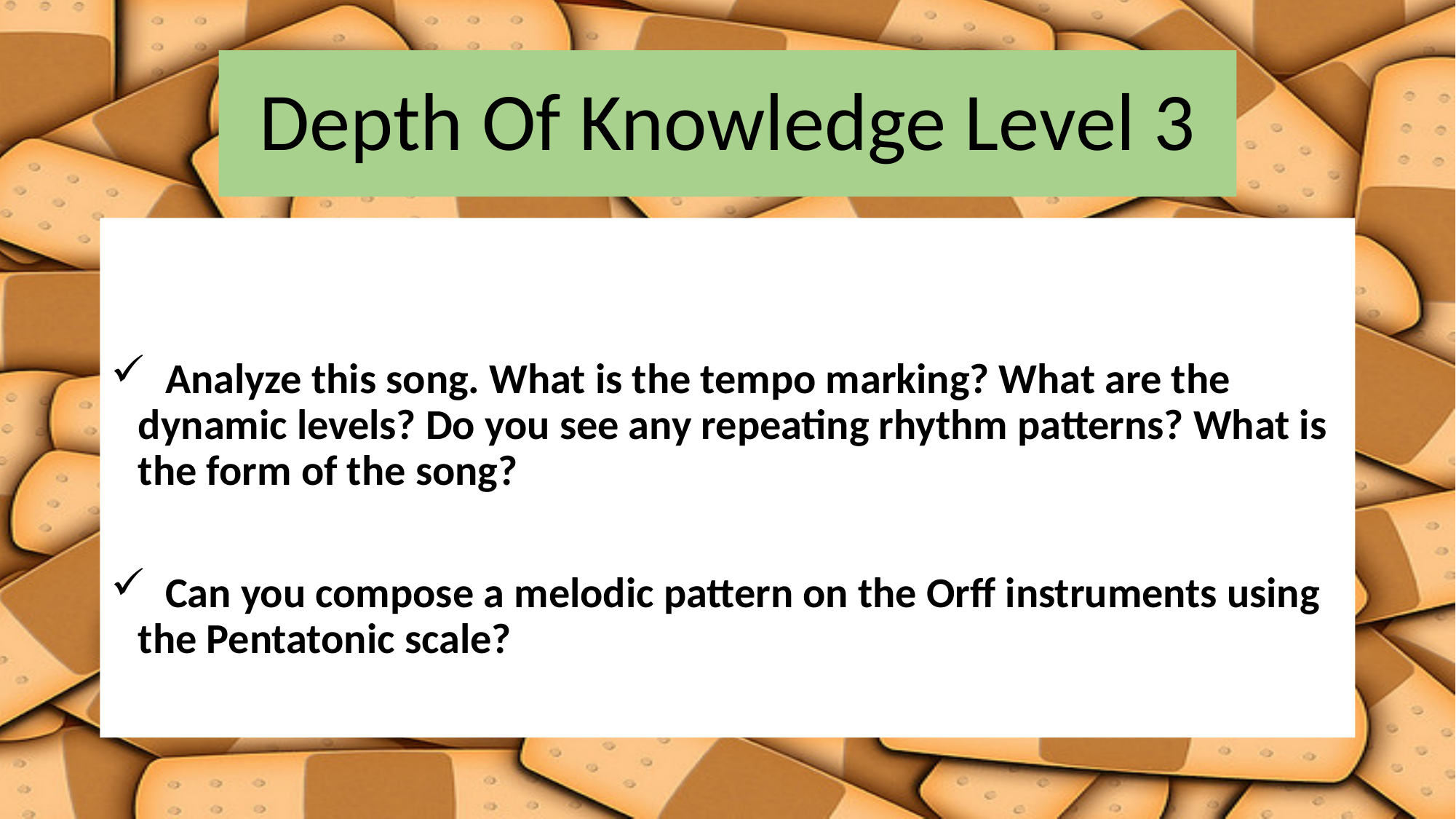

# Depth Of Knowledge Level 3

  Analyze this song. What is the tempo marking? What are the dynamic levels? Do you see any repeating rhythm patterns? What is the form of the song?

  Can you compose a melodic pattern on the Orff instruments using the Pentatonic scale?